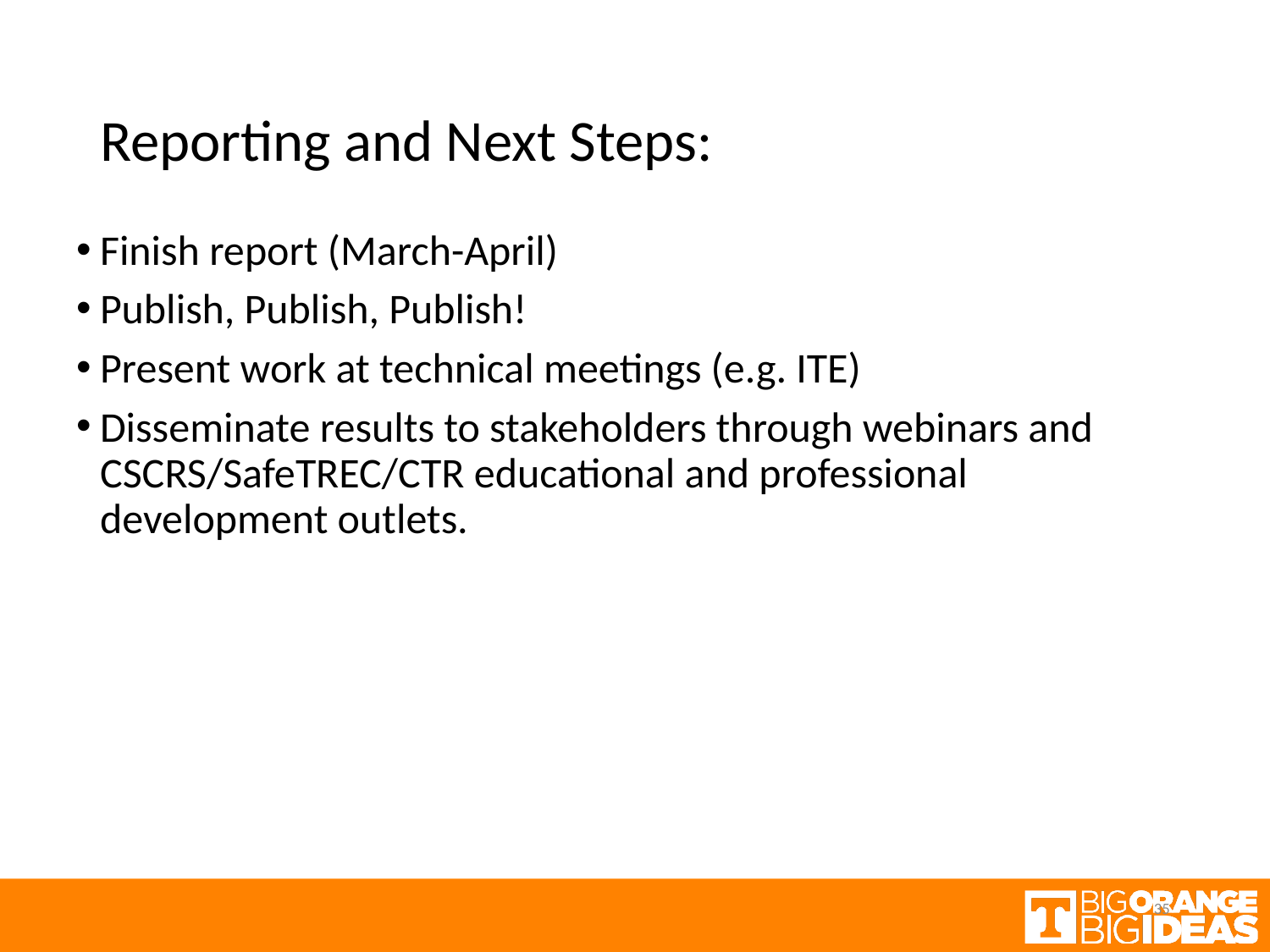

# Reporting and Next Steps:
Finish report (March-April)
Publish, Publish, Publish!
Present work at technical meetings (e.g. ITE)
Disseminate results to stakeholders through webinars and CSCRS/SafeTREC/CTR educational and professional development outlets.
35